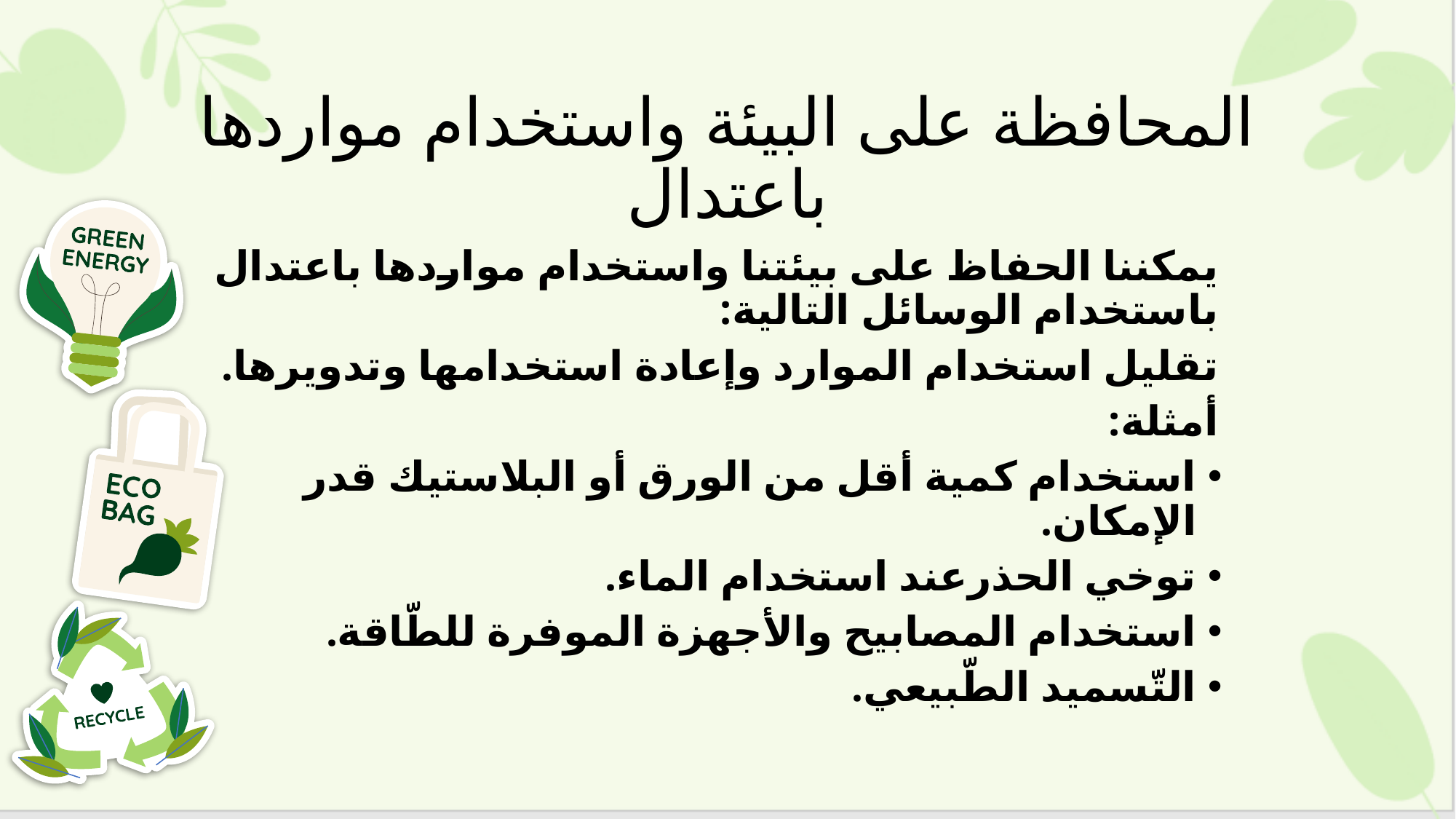

# المحافظة على البيئة واستخدام مواردها باعتدال

يمكننا الحفاظ على بيئتنا واستخدام مواردها باعتدال باستخدام الوسائل التالية:
تقليل استخدام الموارد وإعادة استخدامها وتدويرها.
أمثلة:
استخدام كمية أقل من الورق أو البلاستيك قدر الإمكان.
توخي الحذرعند استخدام الماء.
استخدام المصابيح والأجهزة الموفرة للطّاقة.
التّسميد الطّبيعي.